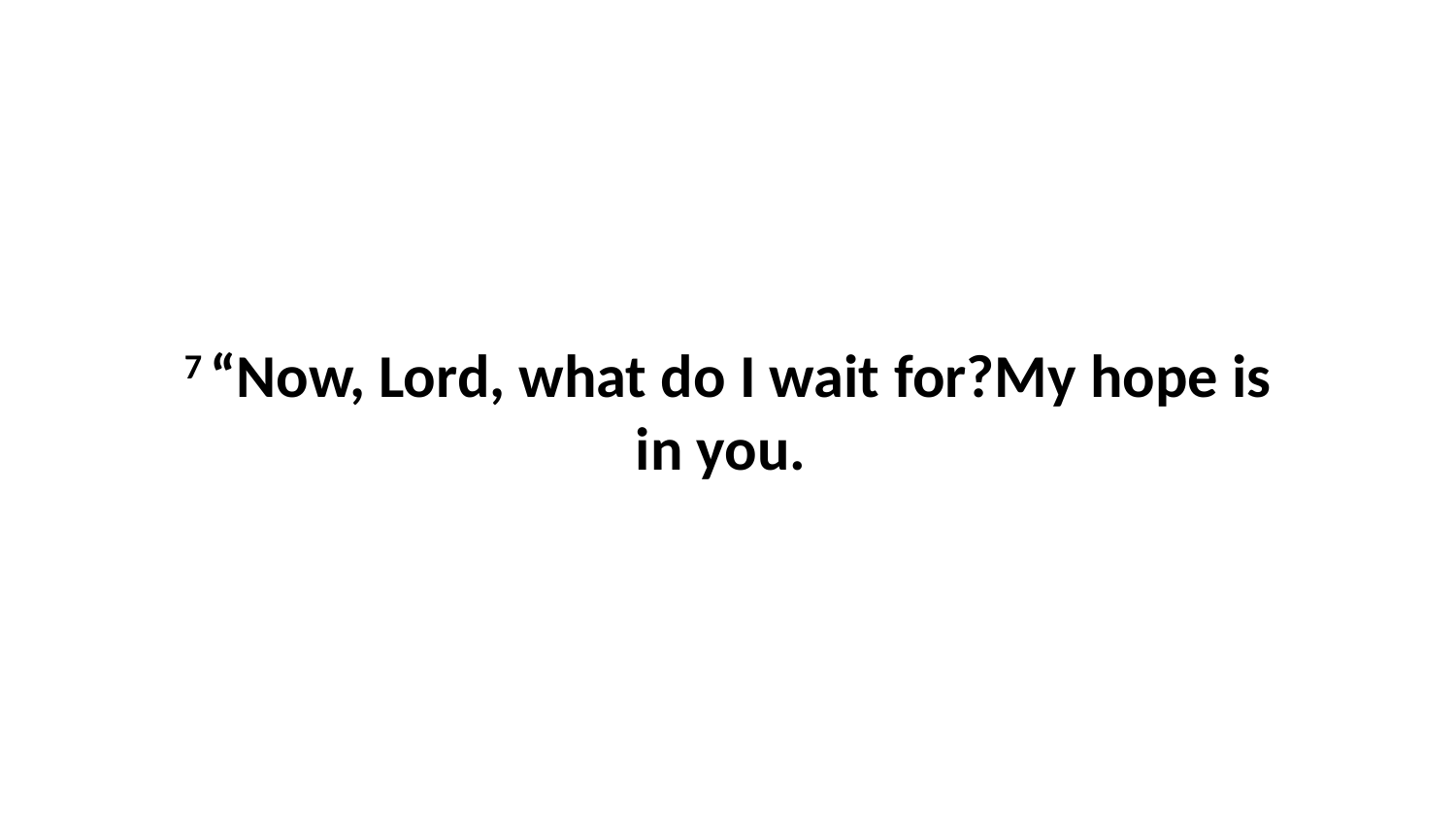

7 “Now, Lord, what do I wait for?My hope is in you.